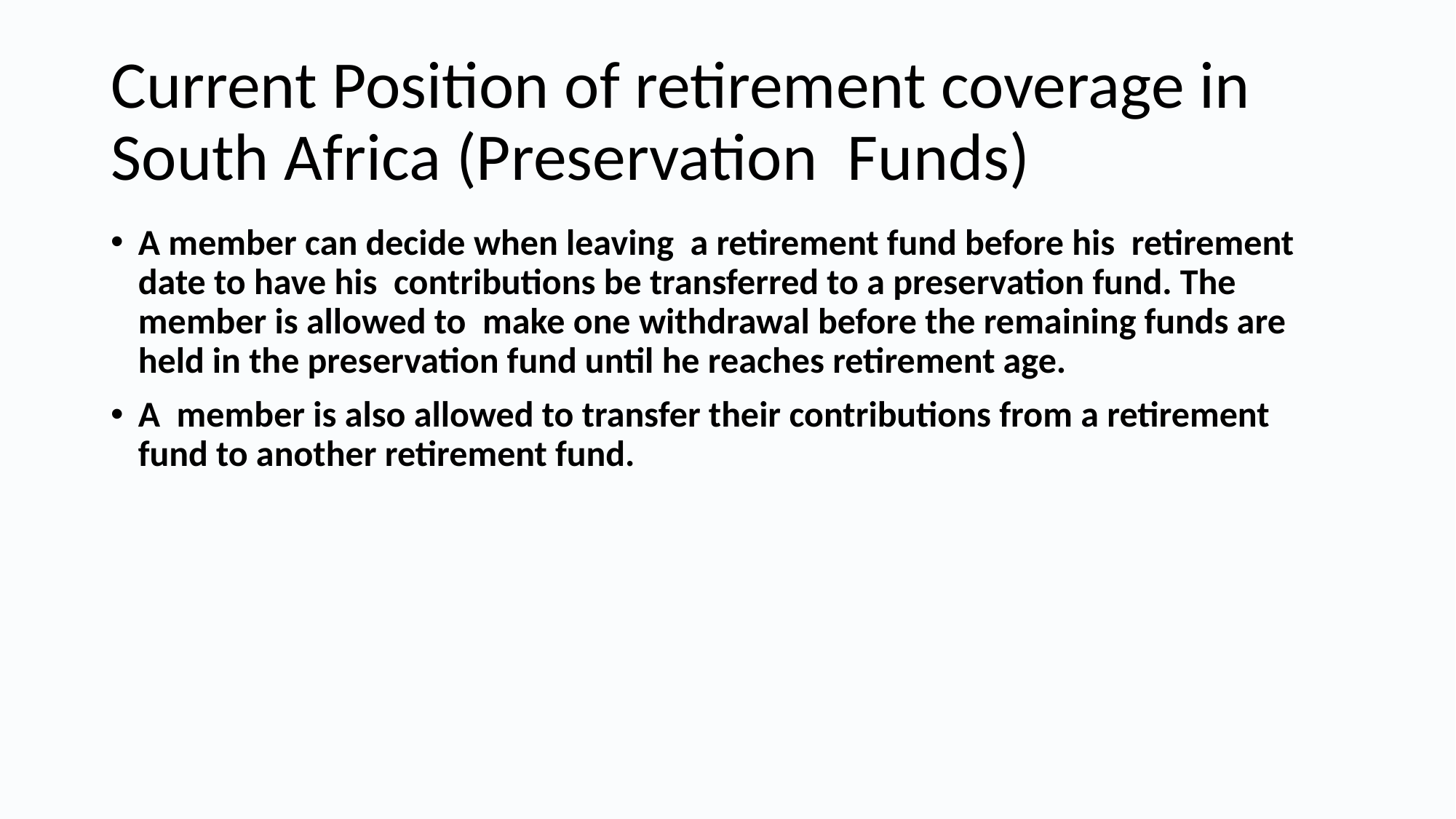

# Current Position of retirement coverage in South Africa (Preservation  Funds)
A member can decide when leaving  a retirement fund before his  retirement date to have his  contributions be transferred to a preservation fund. The member is allowed to  make one withdrawal before the remaining funds are held in the preservation fund until he reaches retirement age.
A  member is also allowed to transfer their contributions from a retirement fund to another retirement fund.